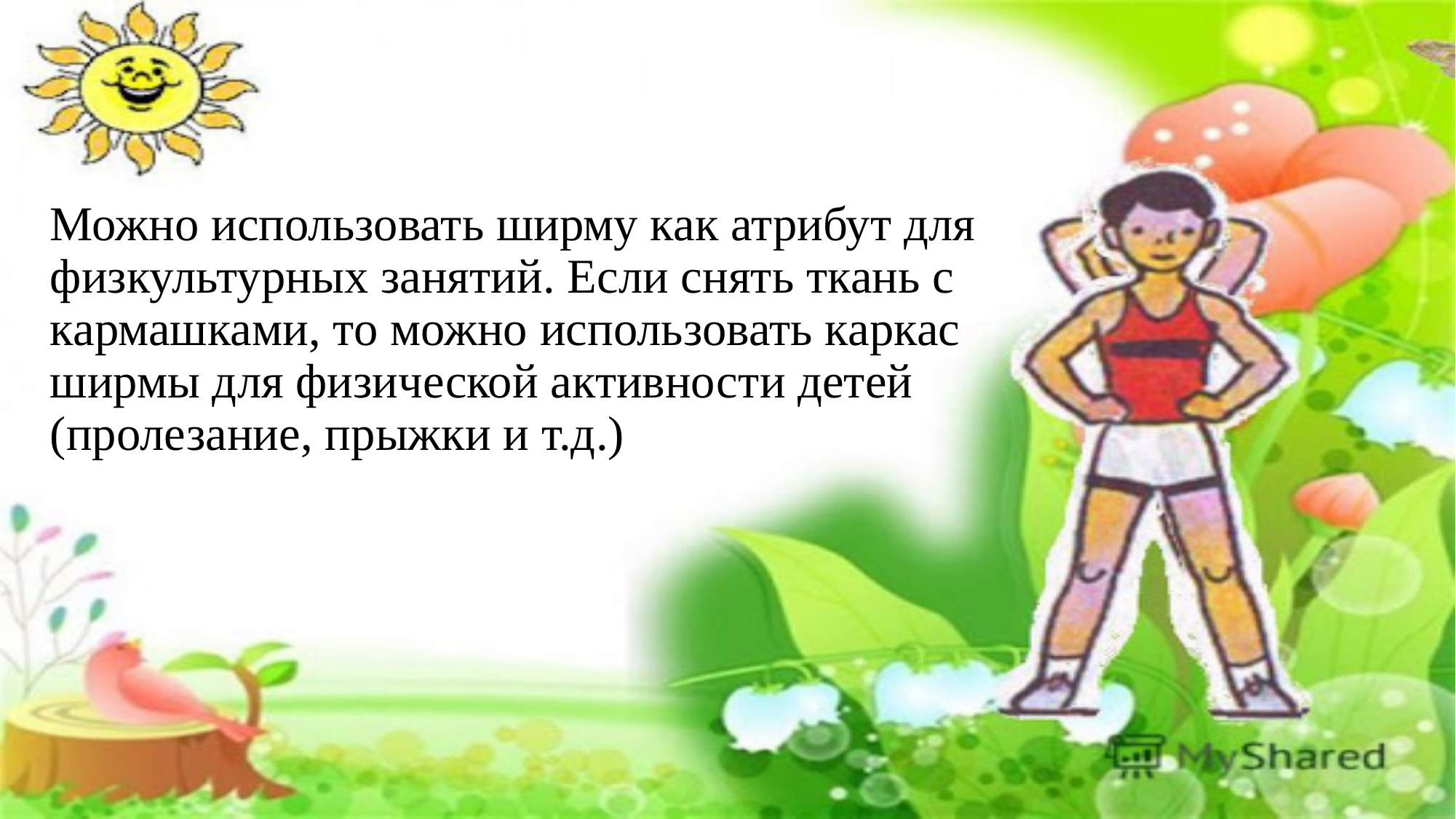

# Можно использовать ширму как атрибут для физкультурных занятий. Если снять ткань с кармашками, то можно использовать каркас ширмы для физической активности детей (пролезание, прыжки и т.д.)